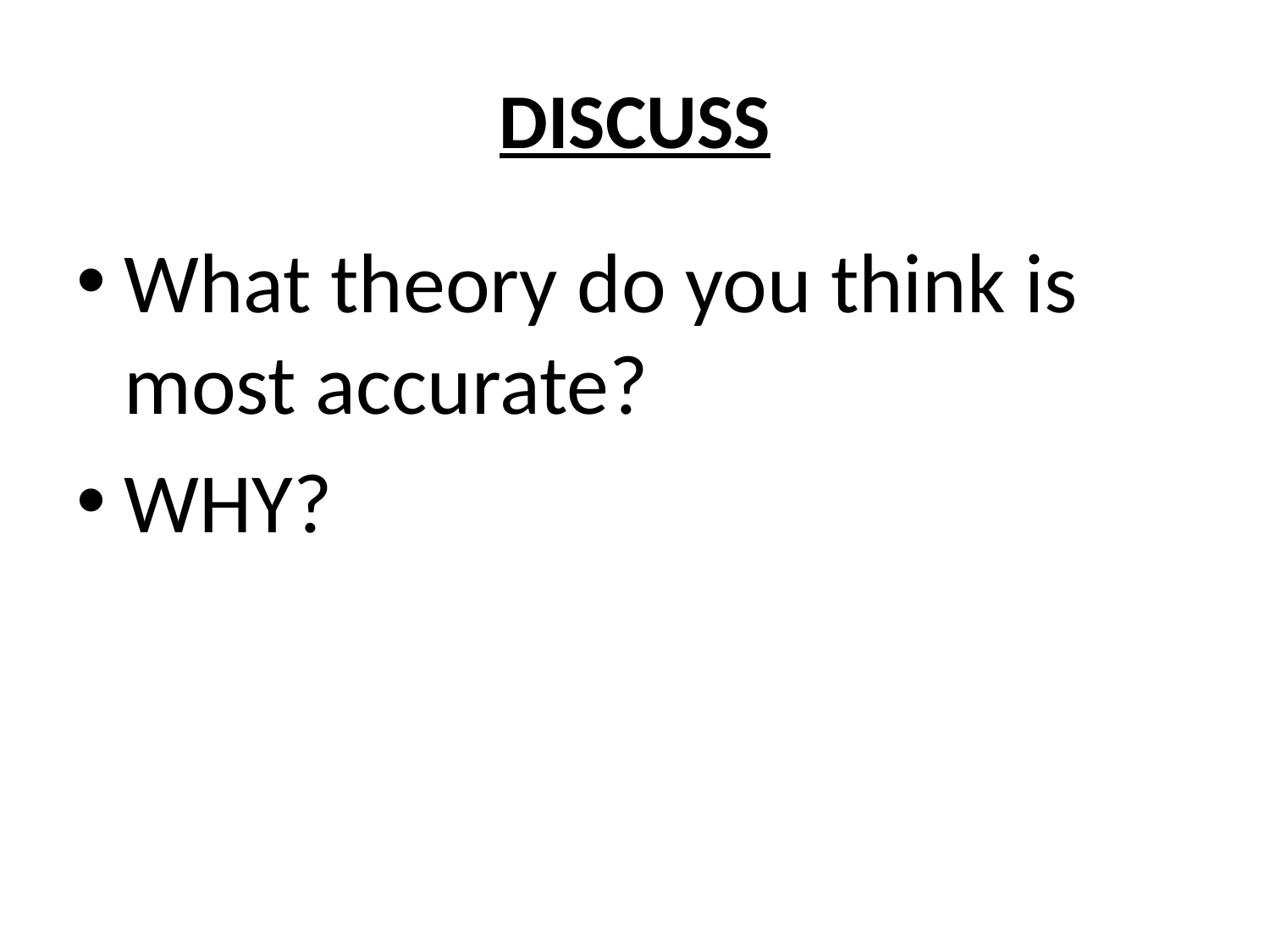

# DISCUSS
What theory do you think is most accurate?
WHY?